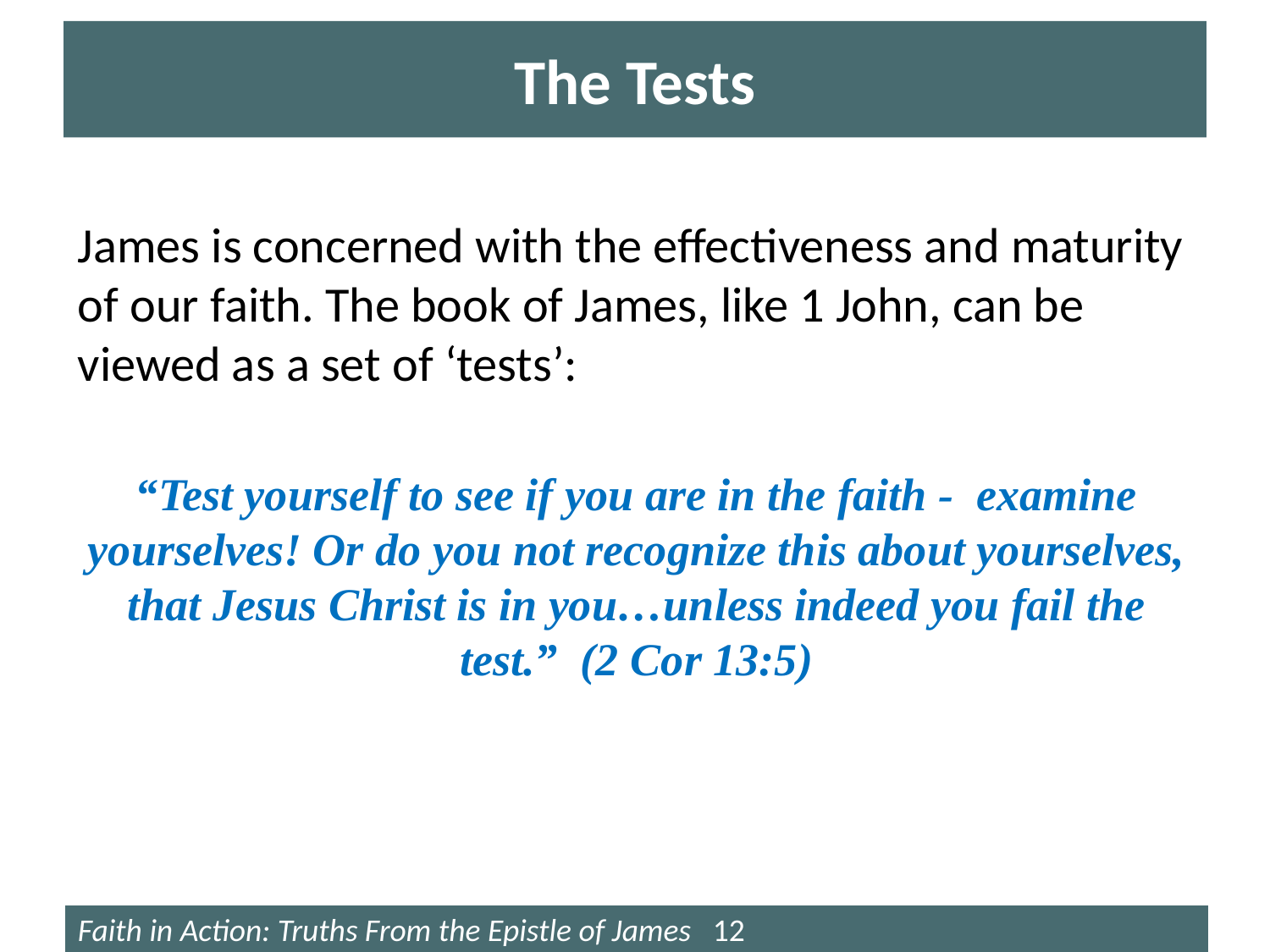

# The Tests
James is concerned with the effectiveness and maturity of our faith. The book of James, like 1 John, can be viewed as a set of ‘tests’:

“Test yourself to see if you are in the faith -  examine yourselves! Or do you not recognize this about yourselves, that Jesus Christ is in you…unless indeed you fail the test.”  (2 Cor 13:5)